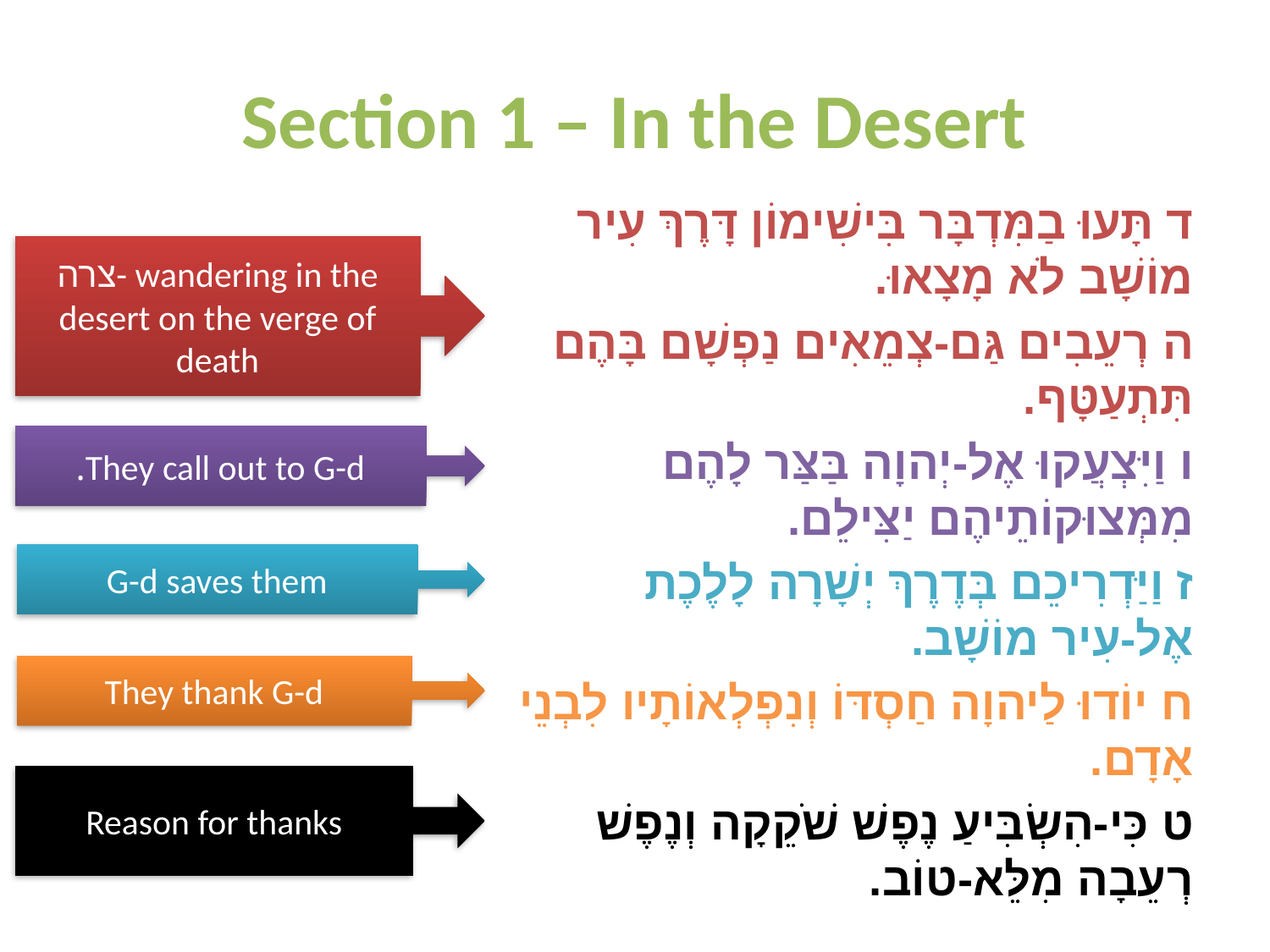

# Section 1 – In the Desert
ד תָּעוּ בַמִּדְבָּר בִּישִׁימוֹן דָּרֶךְ עִיר מוֹשָׁב לֹא מָצָאוּ.
ה רְעֵבִים גַּם-צְמֵאִים נַפְשָׁם בָּהֶם תִּתְעַטָּף.
ו וַיִּצְעֲקוּ אֶל-יְהוָה בַּצַּר לָהֶם מִמְּצוּקוֹתֵיהֶם יַצִּילֵם.
ז וַיַּדְרִיכֵם בְּדֶרֶךְ יְשָׁרָה לָלֶכֶת אֶל-עִיר מוֹשָׁב.
ח יוֹדוּ לַיהוָה חַסְדּוֹ וְנִפְלְאוֹתָיו לִבְנֵי אָדָם.
ט כִּי-הִשְׂבִּיעַ נֶפֶשׁ שֹׁקֵקָה וְנֶפֶשׁ רְעֵבָה מִלֵּא-טוֹב.

צרה- wandering in the desert on the verge of death
They call out to G-d.
G-d saves them
They thank G-d
Reason for thanks